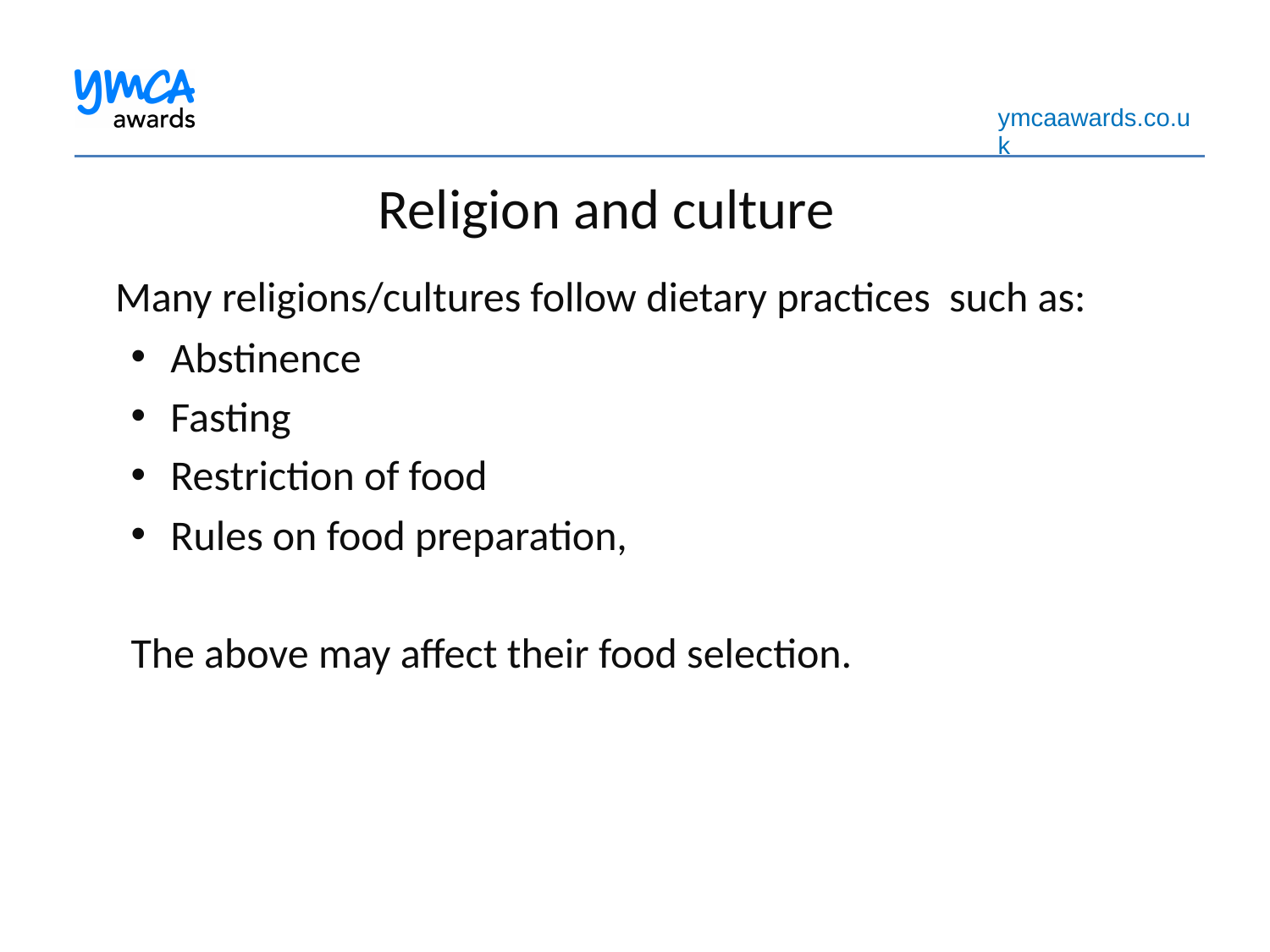

# Religion and culture
	Many religions/cultures follow dietary practices  such as:
Abstinence
Fasting
Restriction of food
Rules on food preparation,

The above may affect their food selection.